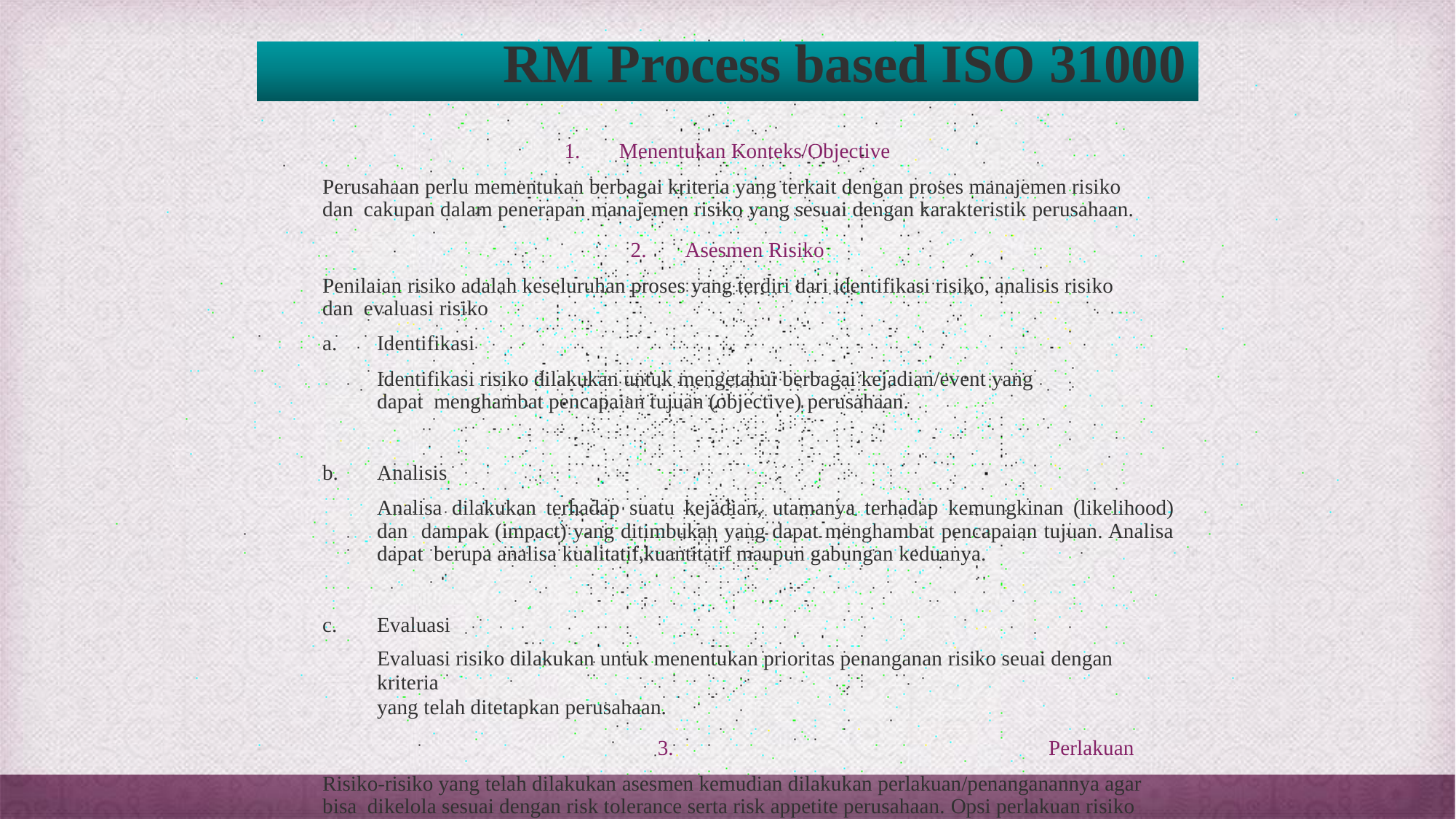

# RM Process based ISO 31000

Menentukan Konteks/Objective
Perusahaan perlu mementukan berbagai kriteria yang terkait dengan proses manajemen risiko dan  cakupan dalam penerapan manajemen risiko yang sesuai dengan karakteristik perusahaan.
Asesmen Risiko
Penilaian risiko adalah keseluruhan proses yang terdiri dari identifikasi risiko, analisis risiko dan  evaluasi risiko
Identifikasi
Identifikasi risiko dilakukan untuk mengetahui berbagai kejadian/event yang dapat  menghambat pencapaian tujuan (objective) perusahaan.

Analisis
Analisa dilakukan terhadap suatu kejadian, utamanya terhadap kemungkinan (likelihood) dan  dampak (impact) yang ditimbukan yang dapat menghambat pencapaian tujuan. Analisa dapat  berupa analisa kualitatif,kuantitatif maupun gabungan keduanya.

Evaluasi
Evaluasi risiko dilakukan untuk menentukan prioritas penanganan risiko seuai dengan kriteria
yang telah ditetapkan perusahaan.
3.	Perlakuan
Risiko-risiko yang telah dilakukan asesmen kemudian dilakukan perlakuan/penanganannya agar bisa  dikelola sesuai dengan risk tolerance serta risk appetite perusahaan. Opsi perlakuan risiko biasanya  yaitu menghindari risiko, mengurangi risiko, transfer risiko dan menerima risiko.